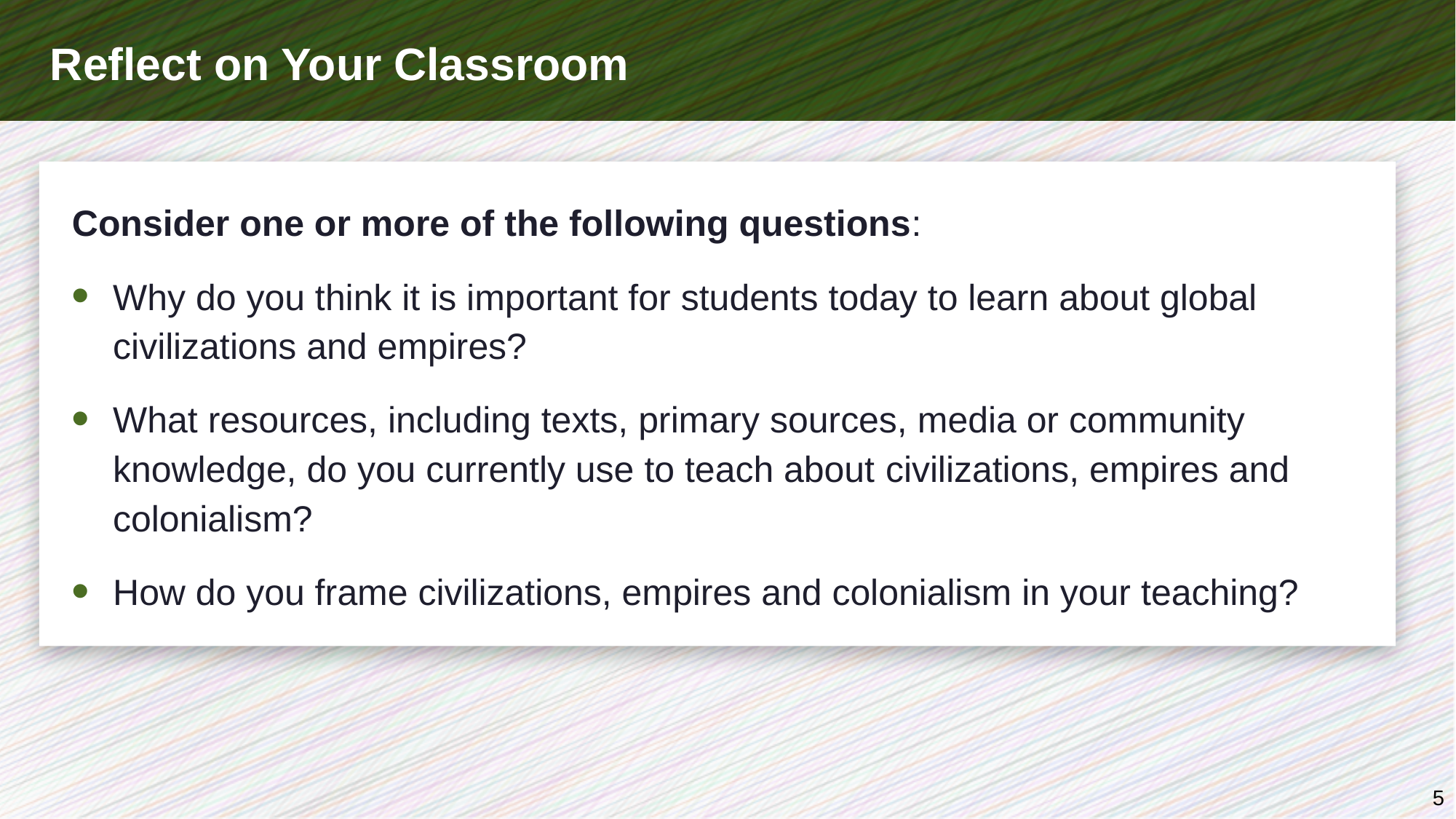

# Reflect on Your Classroom
Consider one or more of the following questions:
Why do you think it is important for students today to learn about global civilizations and empires?
What resources, including texts, primary sources, media or community knowledge, do you currently use to teach about civilizations, empires and colonialism?
How do you frame civilizations, empires and colonialism in your teaching?
5